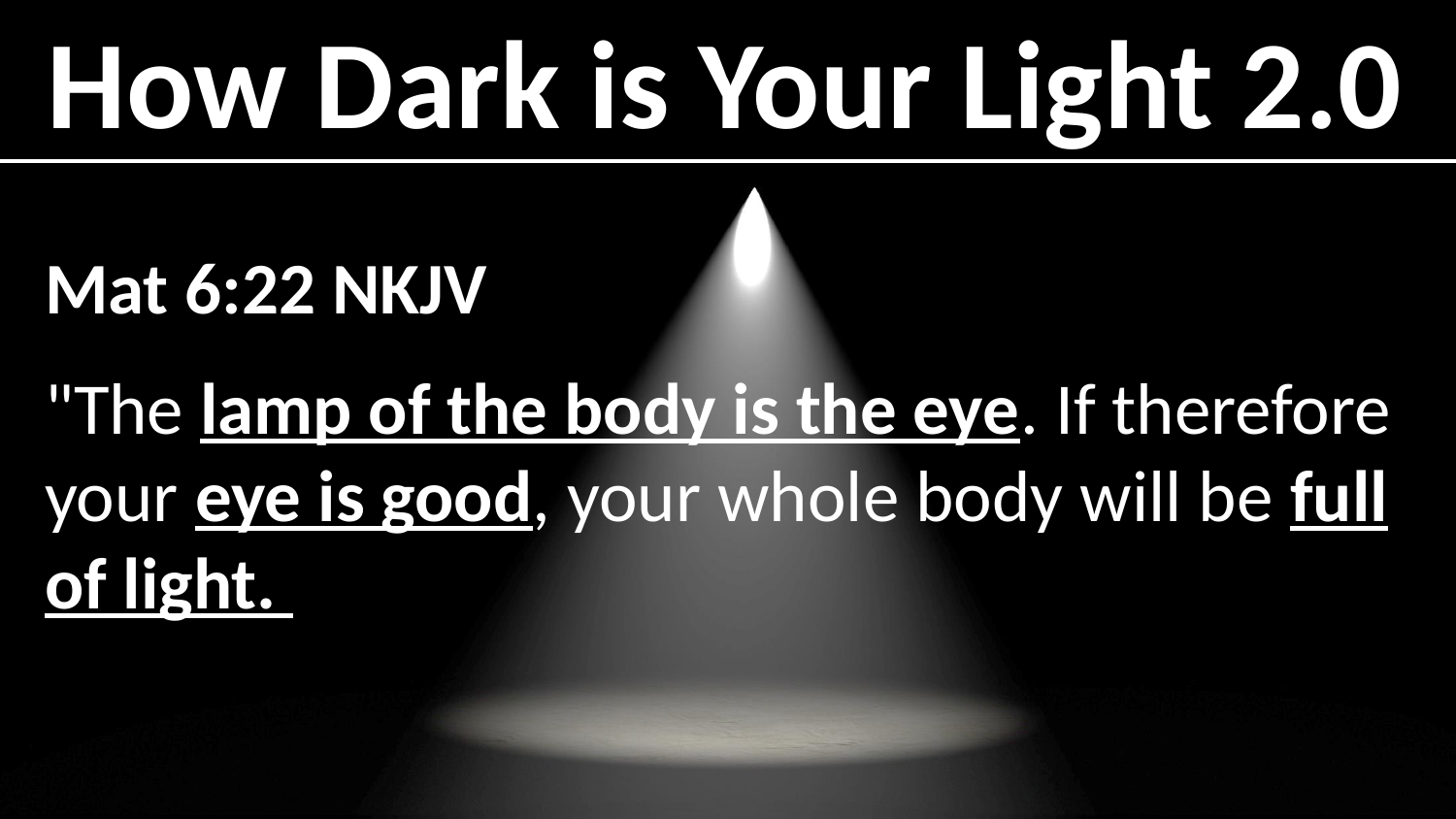

Mat 6:22 NKJV
"The lamp of the body is the eye. If therefore your eye is good, your whole body will be full of light.